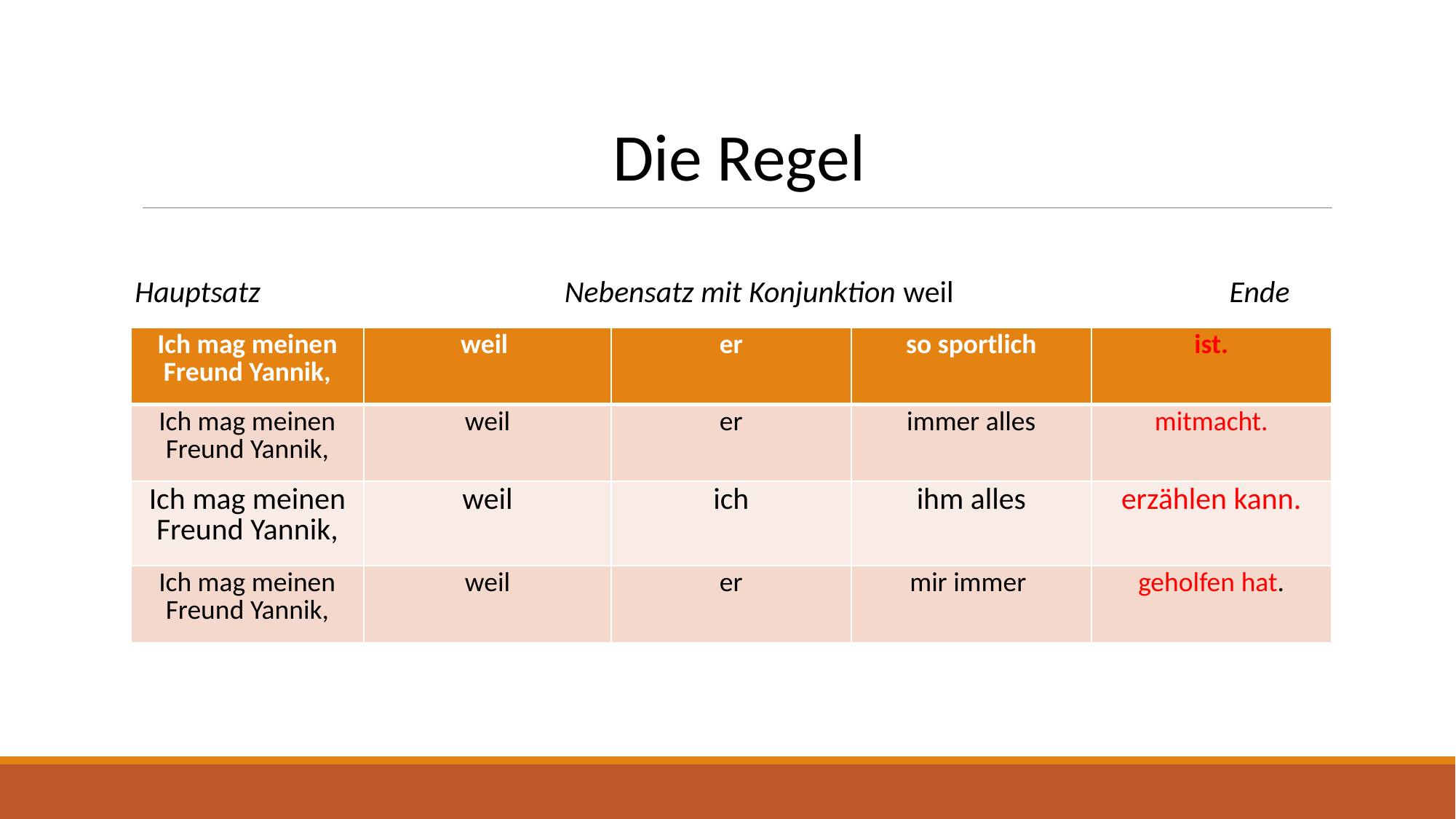

Die Regel
Hauptsatz                                            Nebensatz mit Konjunktion weil                                        Ende
| Ich mag meinen Freund Yannik, | weil | er | so sportlich | ist. |
| --- | --- | --- | --- | --- |
| Ich mag meinen Freund Yannik, | weil | er | immer alles | mitmacht. |
| Ich mag meinen Freund Yannik, | weil | ich | ihm alles | erzählen kann. |
| Ich mag meinen Freund Yannik, | weil | er | mir immer | geholfen hat. |